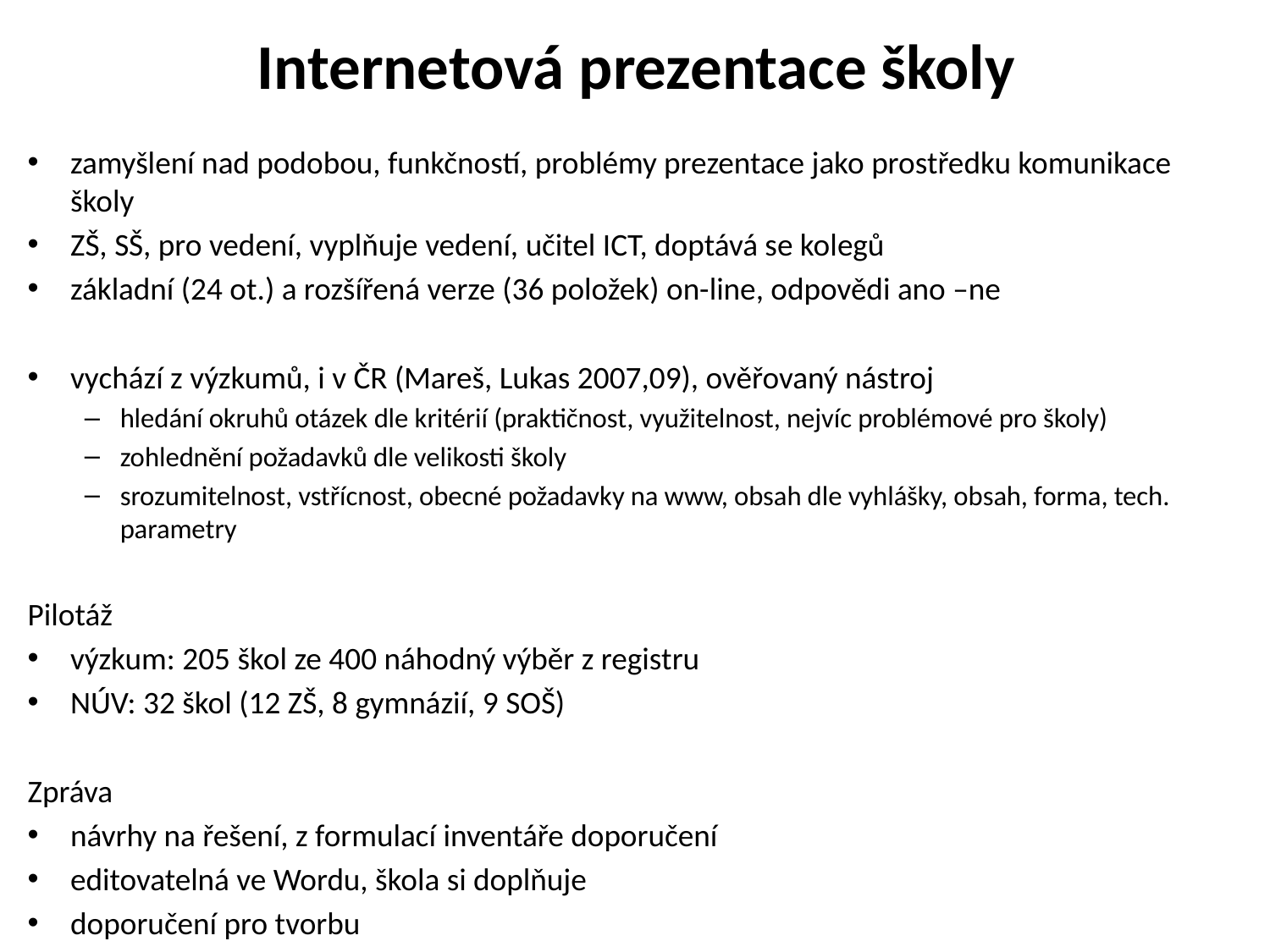

# Internetová prezentace školy
zamyšlení nad podobou, funkčností, problémy prezentace jako prostředku komunikace školy
ZŠ, SŠ, pro vedení, vyplňuje vedení, učitel ICT, doptává se kolegů
základní (24 ot.) a rozšířená verze (36 položek) on-line, odpovědi ano –ne

vychází z výzkumů, i v ČR (Mareš, Lukas 2007,09), ověřovaný nástroj
hledání okruhů otázek dle kritérií (praktičnost, využitelnost, nejvíc problémové pro školy)
zohlednění požadavků dle velikosti školy
srozumitelnost, vstřícnost, obecné požadavky na www, obsah dle vyhlášky, obsah, forma, tech. parametry

Pilotáž
výzkum: 205 škol ze 400 náhodný výběr z registru
NÚV: 32 škol (12 ZŠ, 8 gymnázií, 9 SOŠ)

Zpráva
návrhy na řešení, z formulací inventáře doporučení
editovatelná ve Wordu, škola si doplňuje
doporučení pro tvorbu